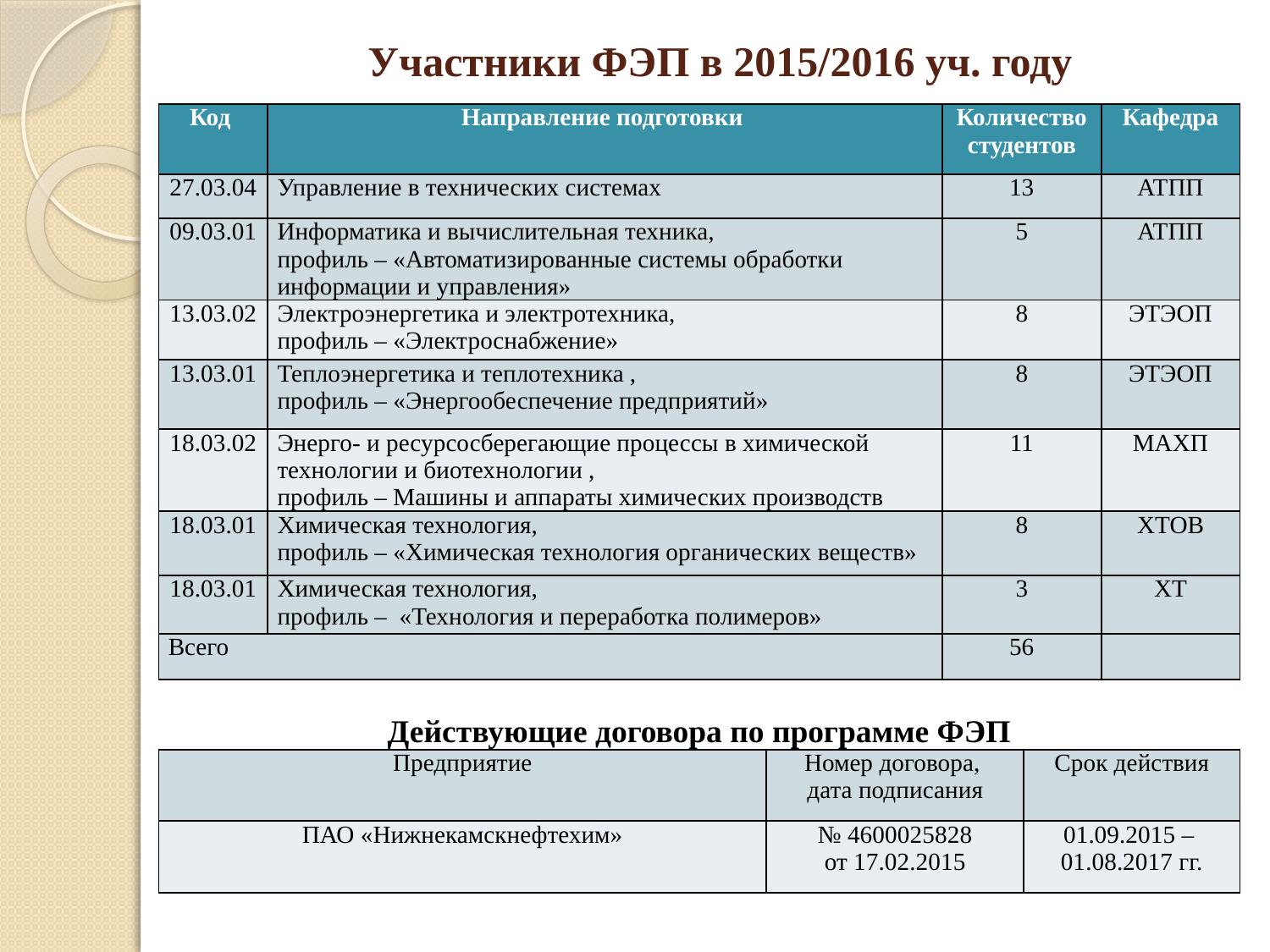

# Участники ФЭП в 2015/2016 уч. году
| Код | Направление подготовки |  | Количество студентов |  | Кафедра |
| --- | --- | --- | --- | --- | --- |
| 27.03.04 | Управление в технических системах |  | 13 |  | АТПП |
| 09.03.01 | Информатика и вычислительная техника, профиль – «Автоматизированные системы обработки информации и управления» |  | 5 |  | АТПП |
| 13.03.02 | Электроэнергетика и электротехника, профиль – «Электроснабжение» |  | 8 |  | ЭТЭОП |
| 13.03.01 | Теплоэнергетика и теплотехника , профиль – «Энергообеспечение предприятий» |  | 8 |  | ЭТЭОП |
| 18.03.02 | Энерго- и ресурсосберегающие процессы в химической технологии и биотехнологии , профиль – Машины и аппараты химических производств |  | 11 |  | МАХП |
| 18.03.01 | Химическая технология, профиль – «Химическая технология органических веществ» |  | 8 |  | ХТОВ |
| 18.03.01 | Химическая технология, профиль – «Технология и переработка полимеров» |  | 3 |  | ХТ |
| Всего |  |  | 56 |  |  |
| Действующие договора по программе ФЭП |  |  |  |  |  |
| Предприятие |  | Номер договора, дата подписания |  | Срок действия |  |
| ПАО «Нижнекамскнефтехим» |  | № 4600025828 от 17.02.2015 |  | 01.09.2015 – 01.08.2017 гг. |  |